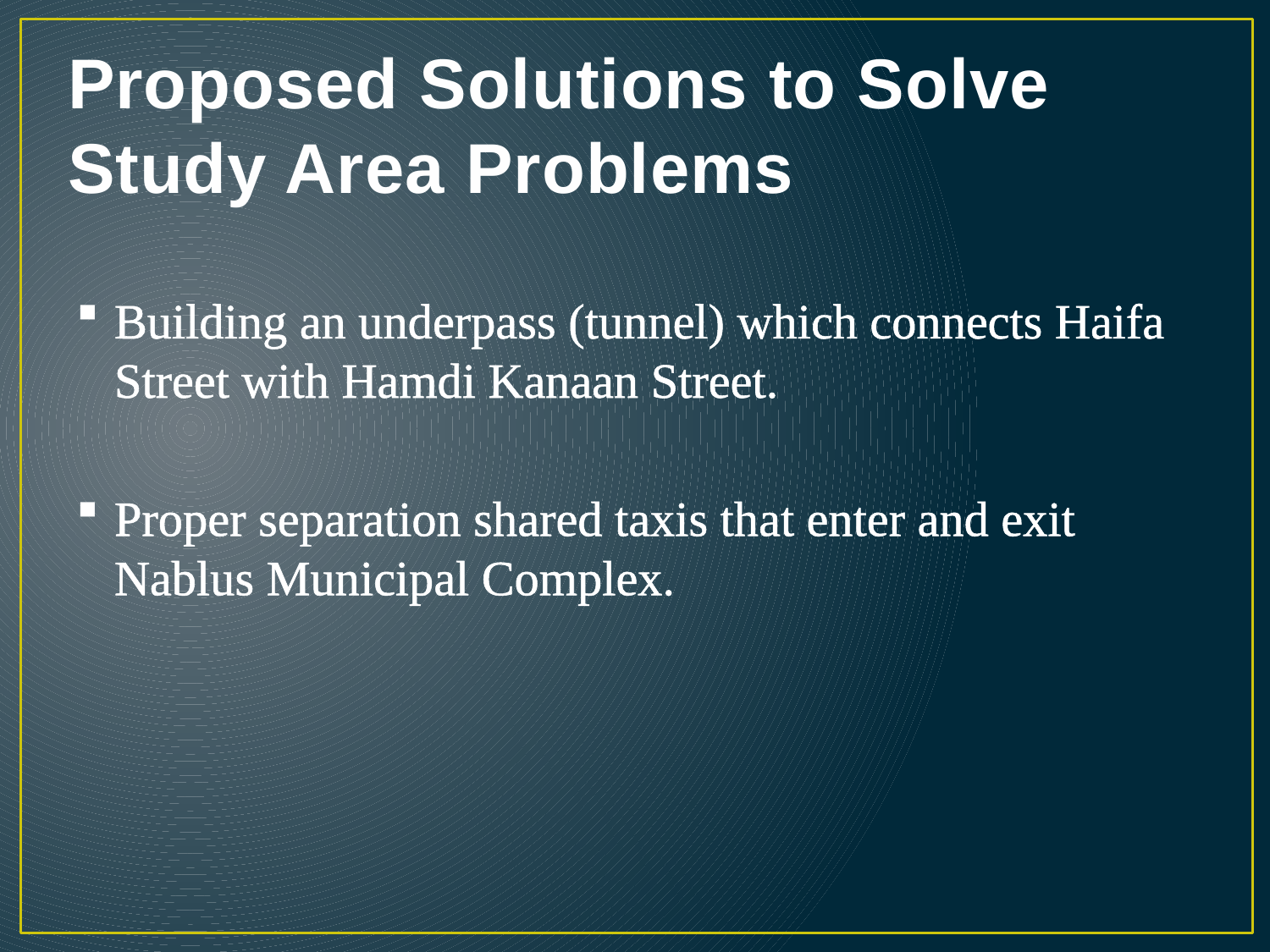

# Proposed Solutions to Solve Study Area Problems

Building an underpass (tunnel) which connects Haifa Street with Hamdi Kanaan Street.

Proper separation shared taxis that enter and exit Nablus Municipal Complex.